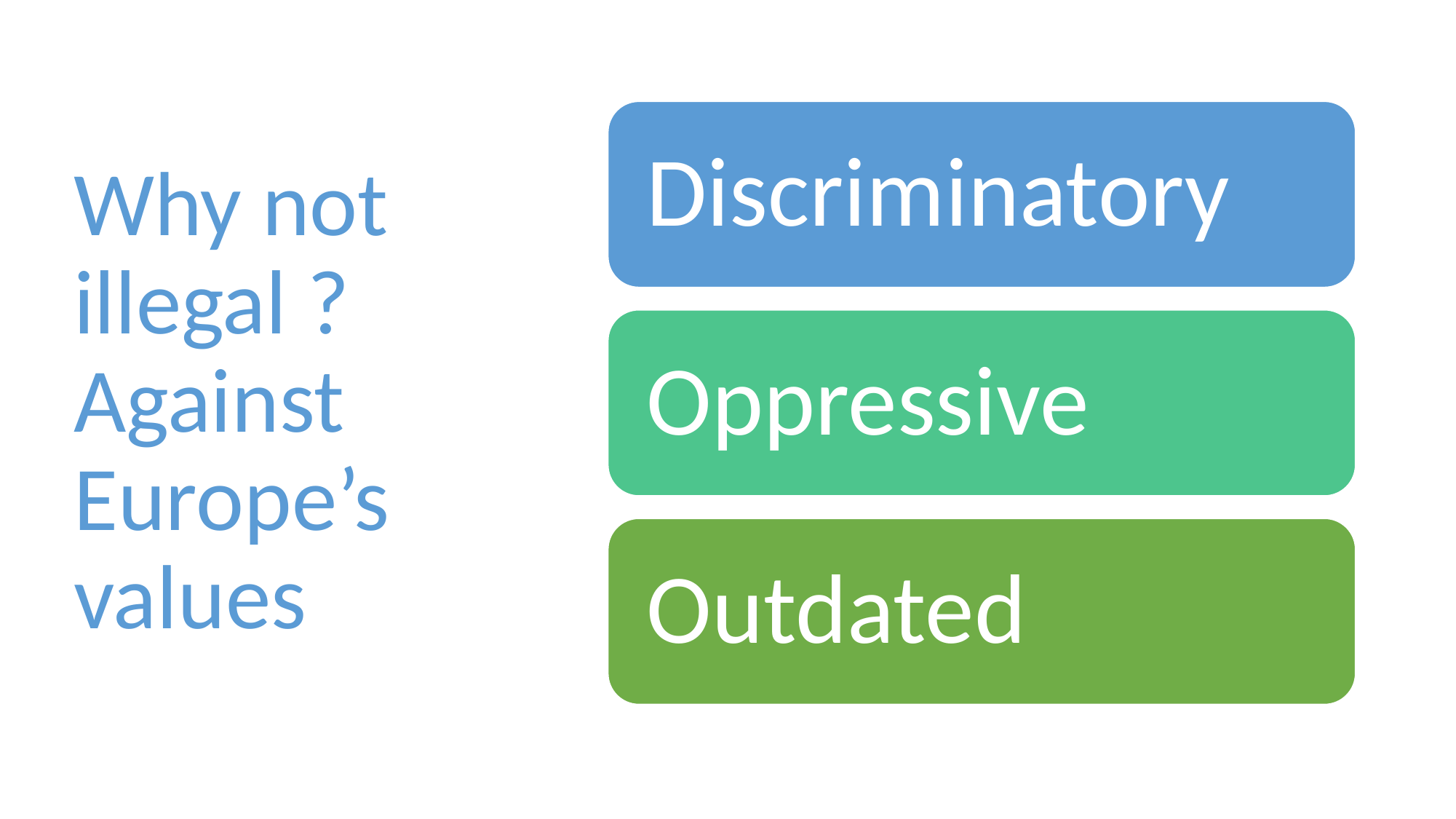

# Why not illegal ? Against Europe’s values
Discriminatory
Oppressive
Outdated